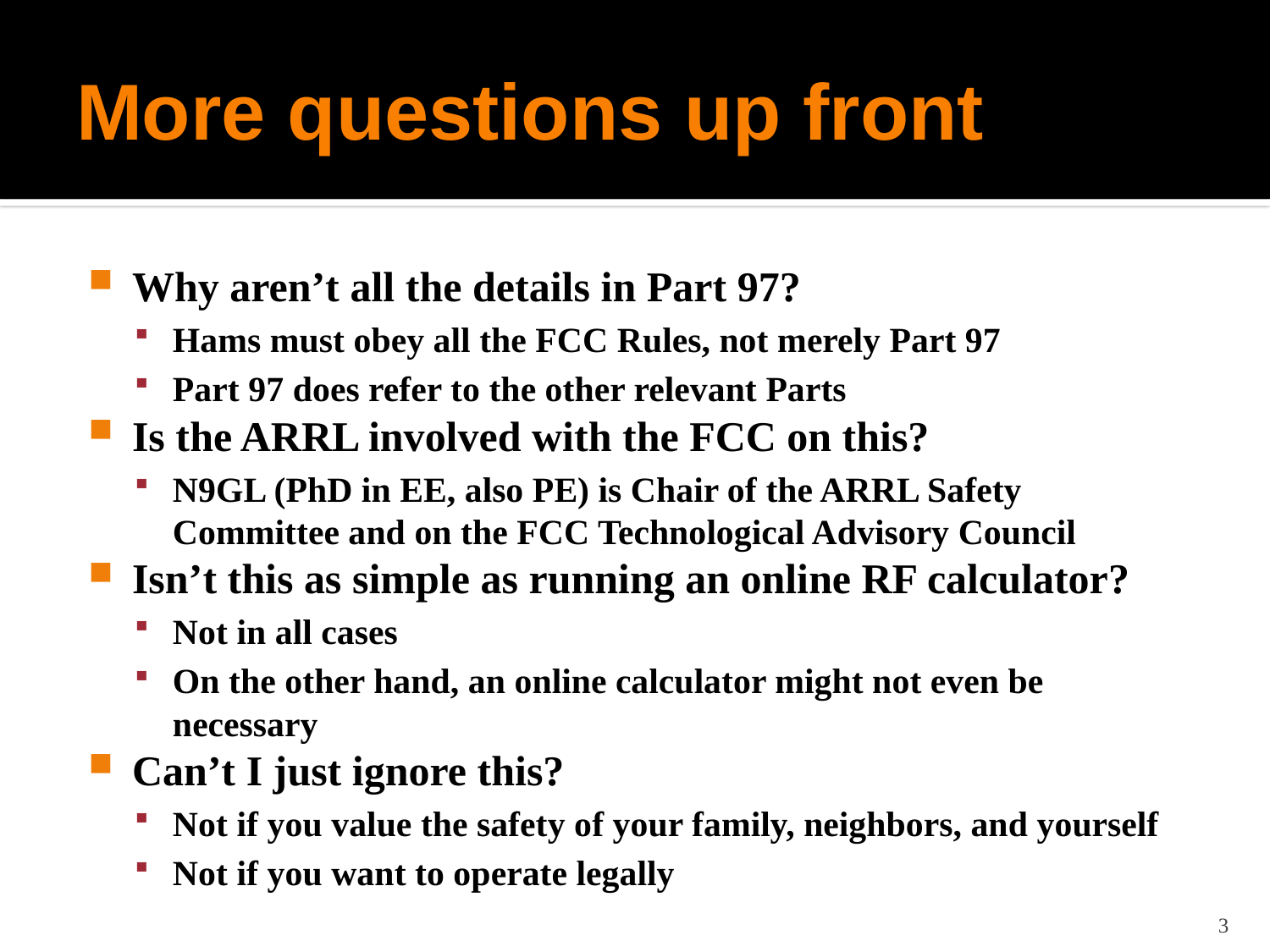

# More questions up front
Why aren’t all the details in Part 97?
Hams must obey all the FCC Rules, not merely Part 97
Part 97 does refer to the other relevant Parts
Is the ARRL involved with the FCC on this?
N9GL (PhD in EE, also PE) is Chair of the ARRL Safety Committee and on the FCC Technological Advisory Council
Isn’t this as simple as running an online RF calculator?
Not in all cases
On the other hand, an online calculator might not even be necessary
Can’t I just ignore this?
Not if you value the safety of your family, neighbors, and yourself
Not if you want to operate legally
3